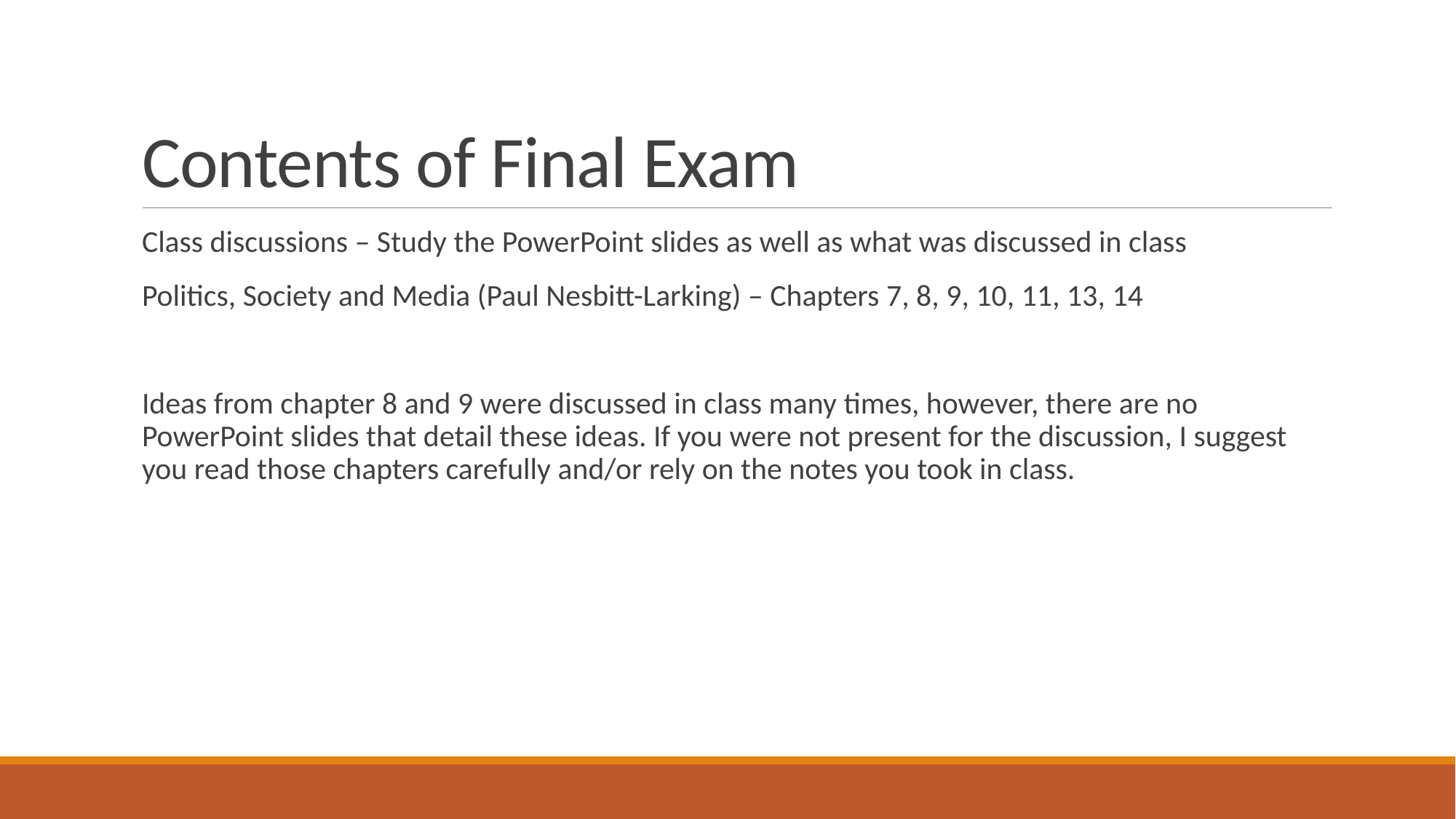

# Contents of Final Exam
Class discussions – Study the PowerPoint slides as well as what was discussed in class
Politics, Society and Media (Paul Nesbitt-Larking) – Chapters 7, 8, 9, 10, 11, 13, 14

Ideas from chapter 8 and 9 were discussed in class many times, however, there are no PowerPoint slides that detail these ideas. If you were not present for the discussion, I suggest you read those chapters carefully and/or rely on the notes you took in class.